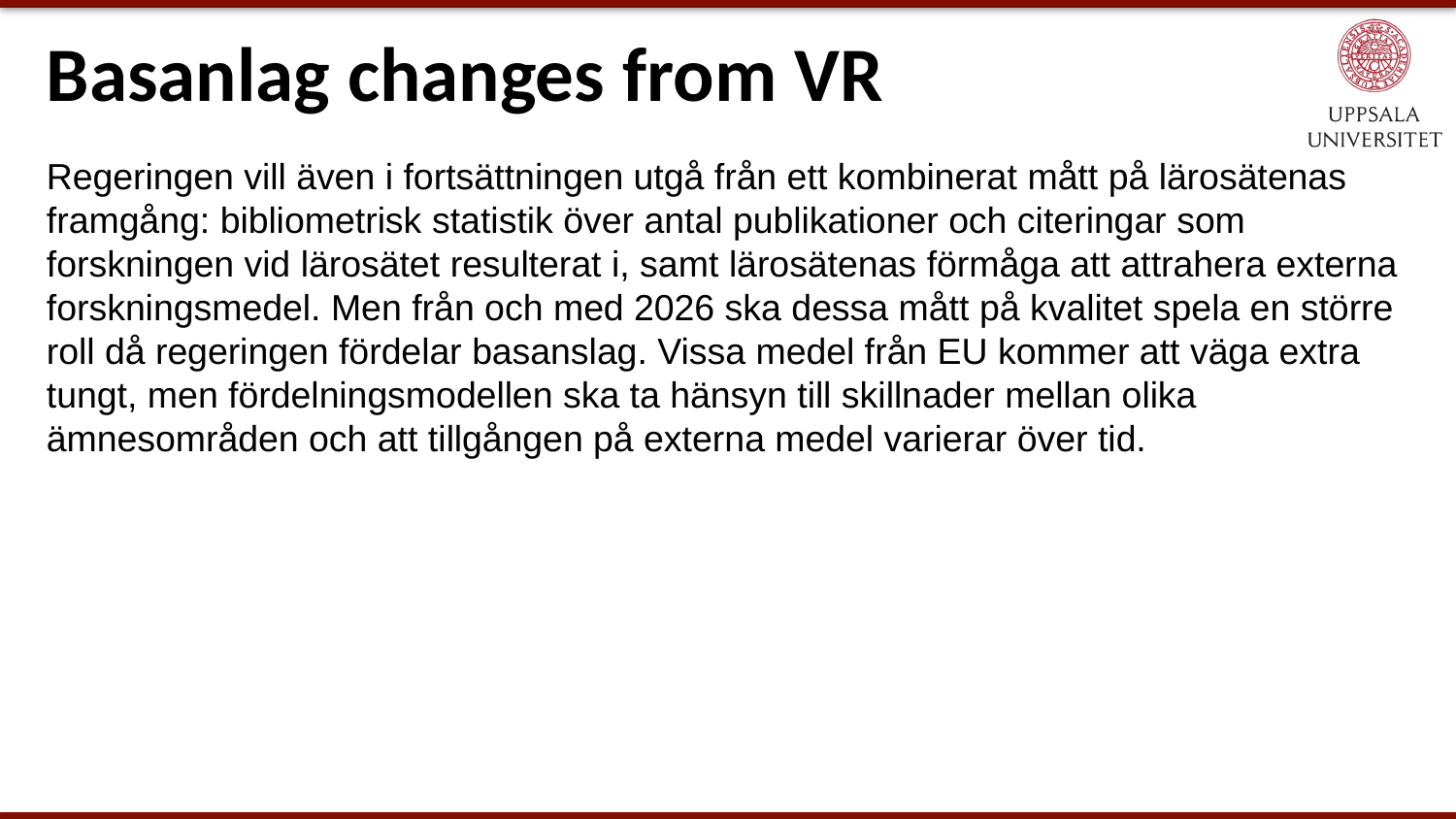

# Basanlag changes from VR
Regeringen vill även i fortsättningen utgå från ett kombinerat mått på lärosätenas framgång: bibliometrisk statistik över antal publikationer och citeringar som forskningen vid lärosätet resulterat i, samt lärosätenas förmåga att attrahera externa forskningsmedel. Men från och med 2026 ska dessa mått på kvalitet spela en större roll då regeringen fördelar basanslag. Vissa medel från EU kommer att väga extra tungt, men fördelningsmodellen ska ta hänsyn till skillnader mellan olika ämnesområden och att tillgången på externa medel varierar över tid.